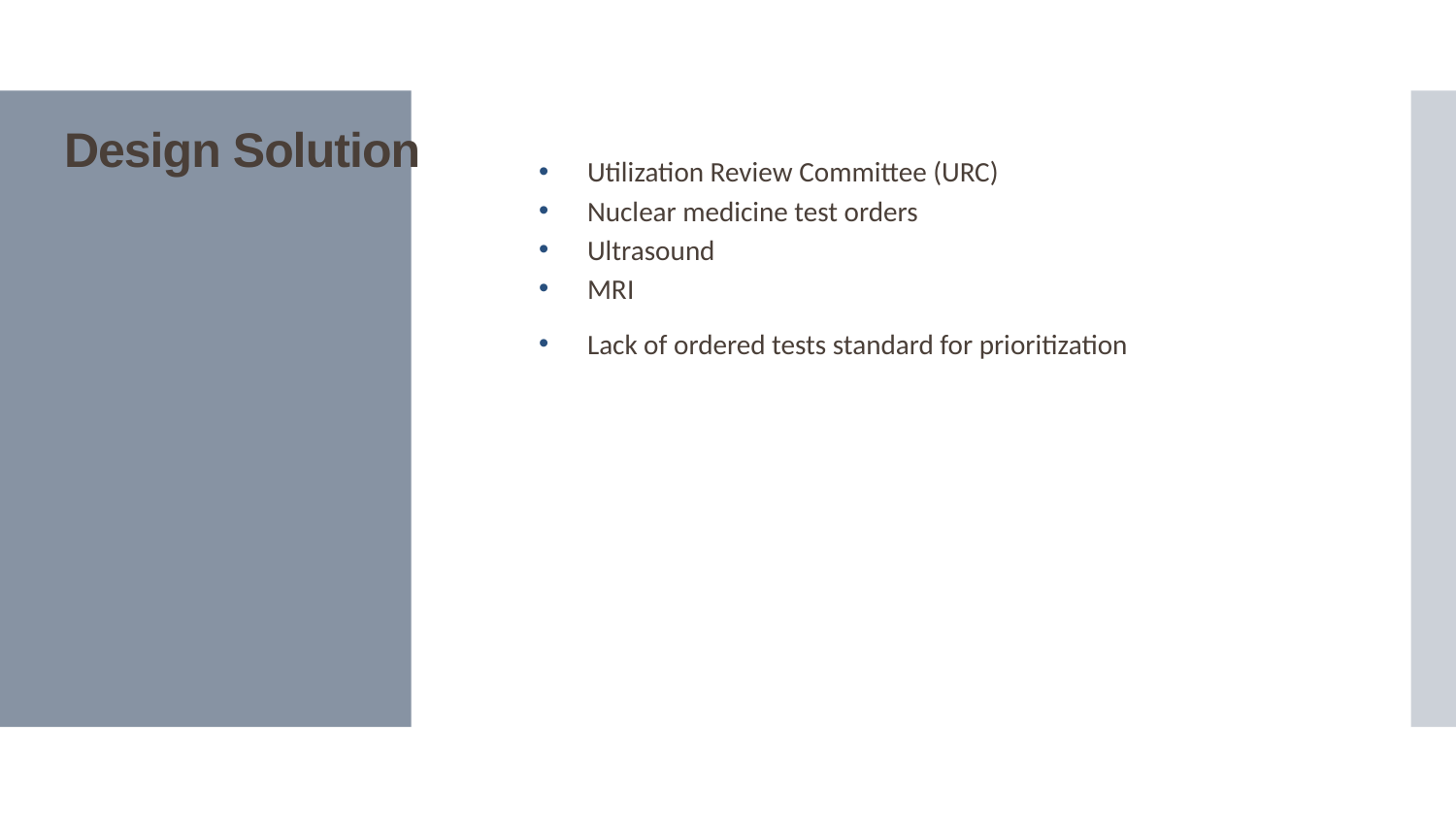

# Design Solution
Utilization Review Committee (URC)
Nuclear medicine test orders
Ultrasound
MRI
Lack of ordered tests standard for prioritization